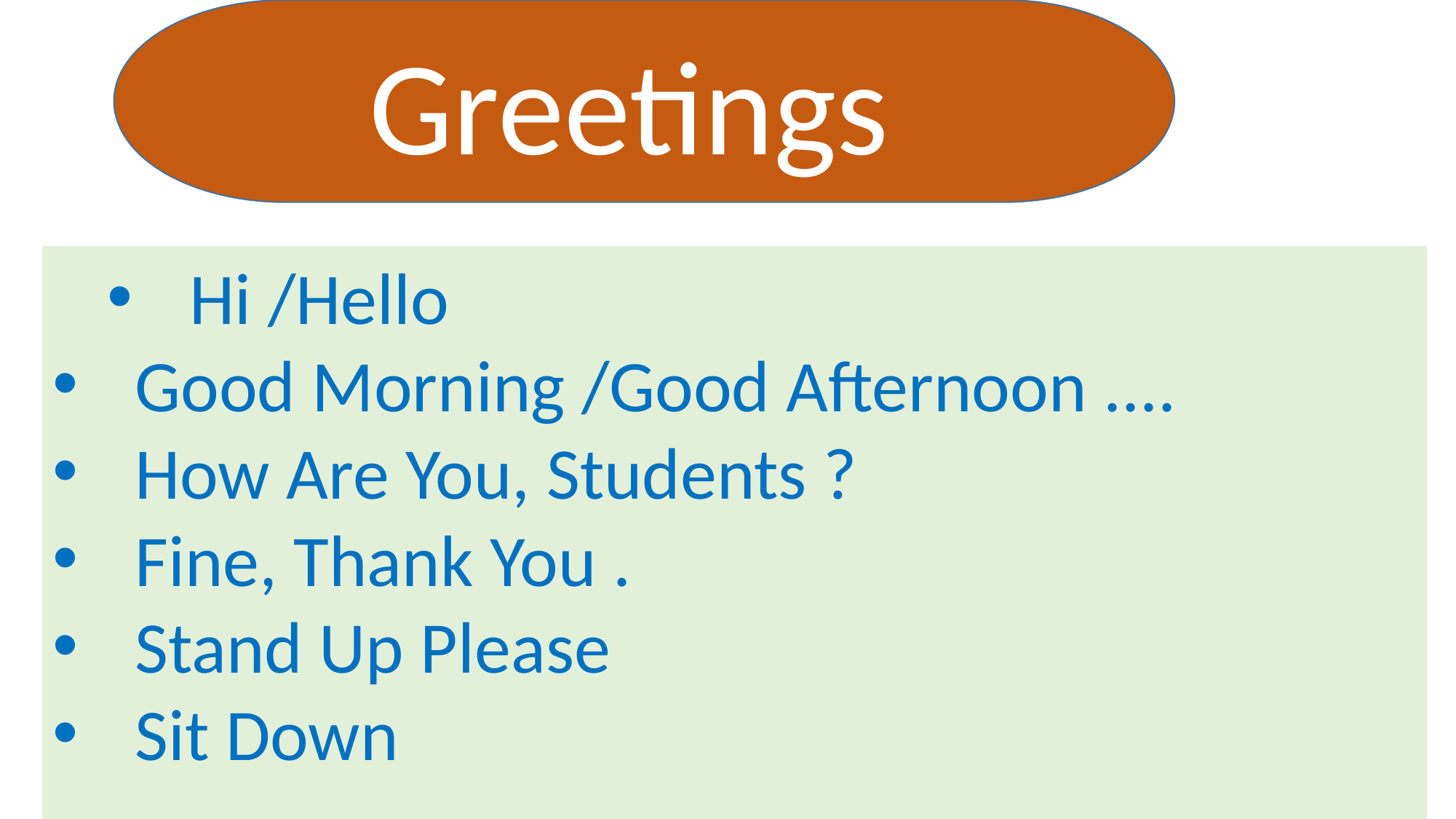

Greetings
Hi /Hello
Good Morning /Good Afternoon ....
How Are You, Students ?
Fine, Thank You .
Stand Up Please
Sit Down